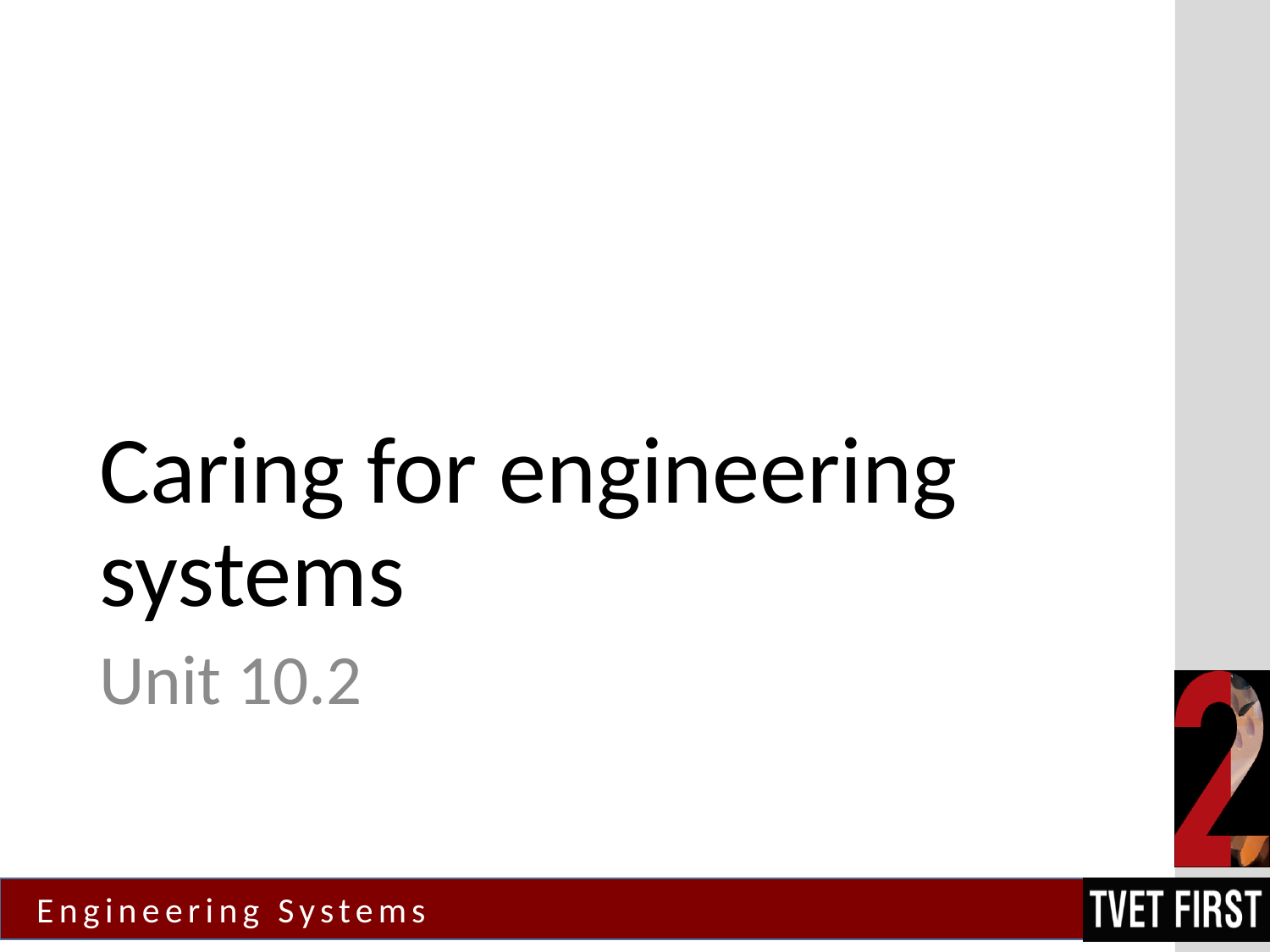

# Caring for engineering systems
Unit 10.2